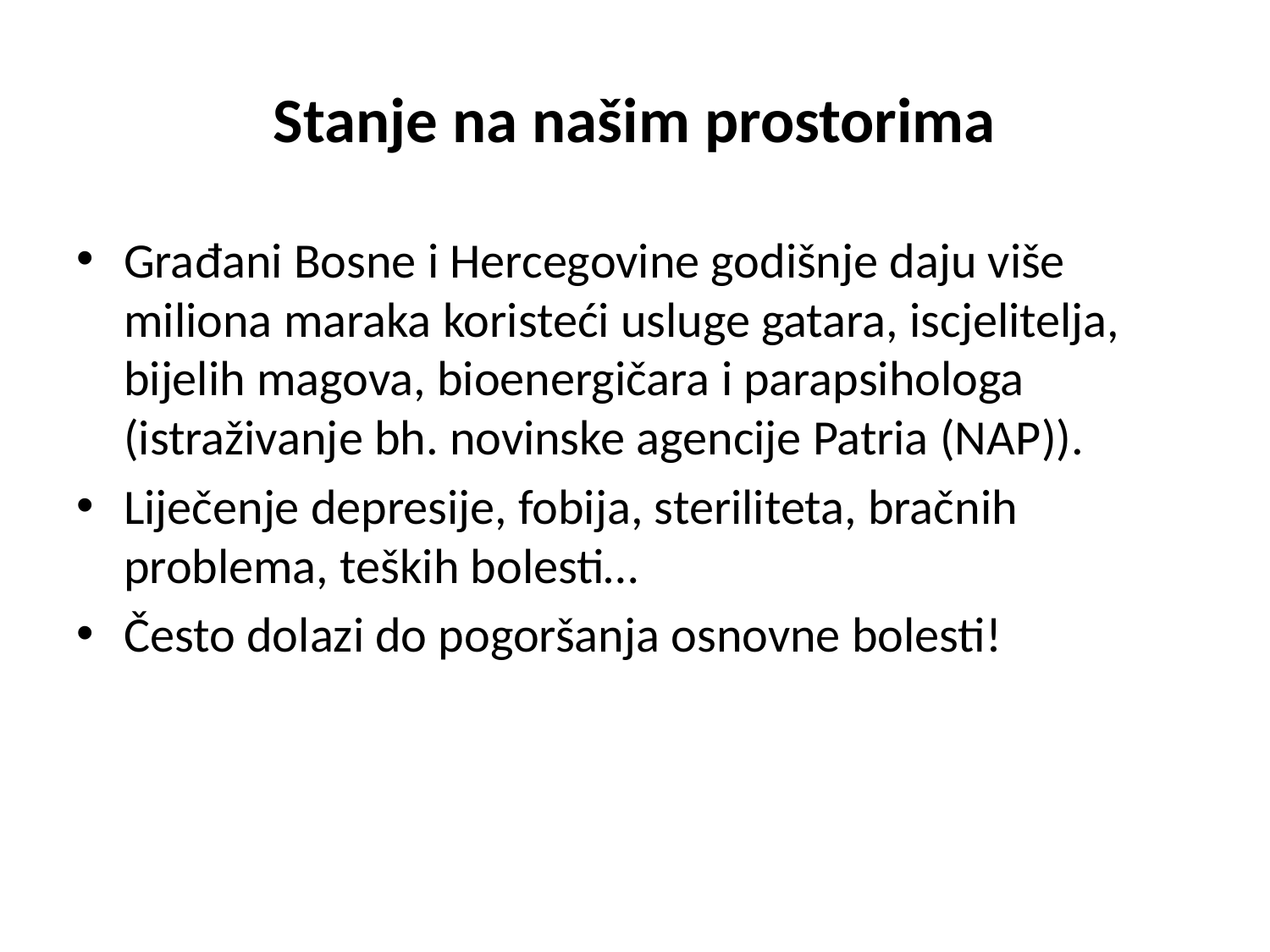

# Stanje na našim prostorima
Građani Bosne i Hercegovine godišnje daju više miliona maraka koristeći usluge gatara, iscjelitelja, bijelih magova, bioenergičara i parapsihologa (istraživanje bh. novinske agencije Patria (NAP)).
Liječenje depresije, fobija, steriliteta, bračnih problema, teških bolesti…
Često dolazi do pogoršanja osnovne bolesti!